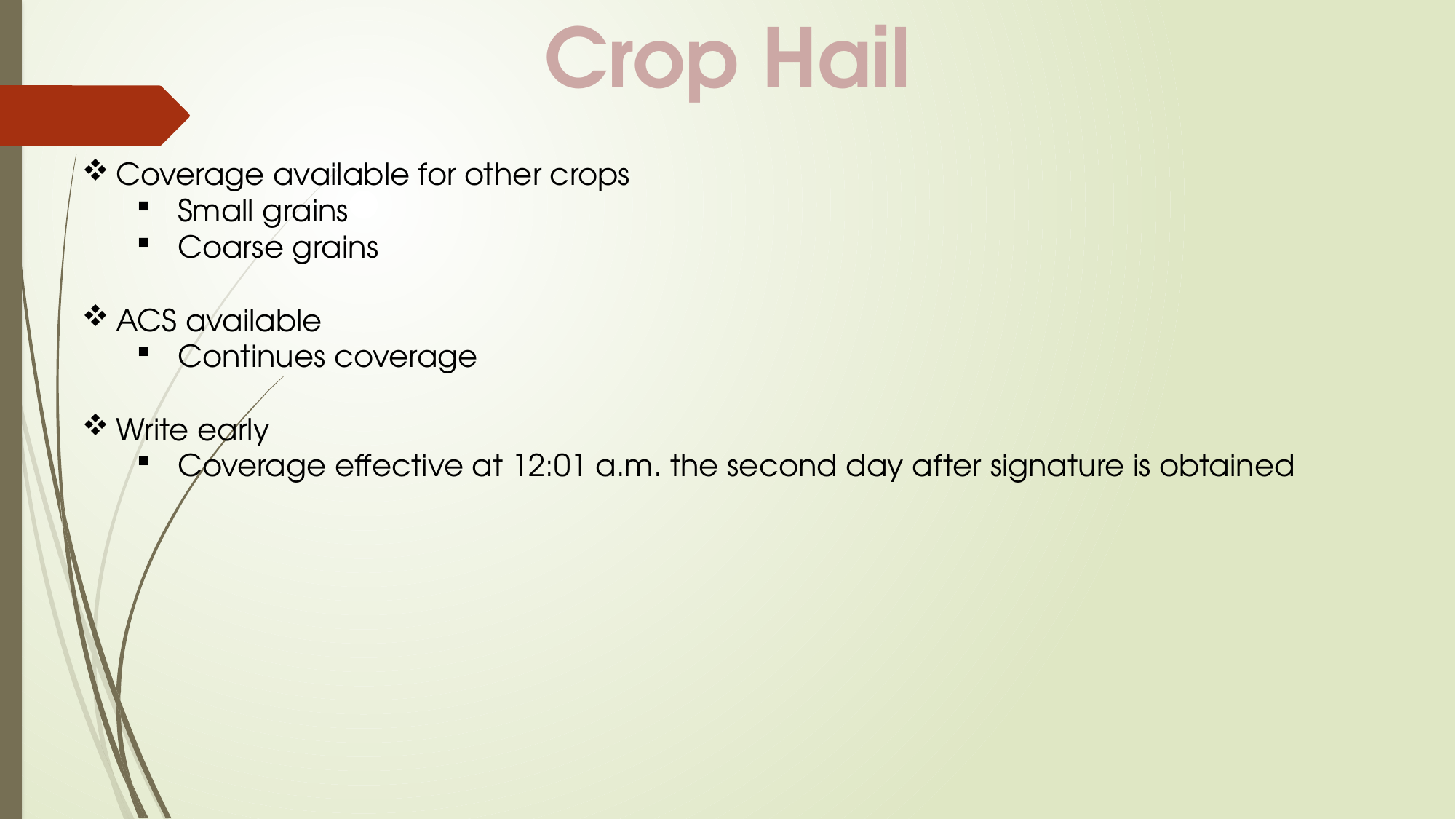

Crop Hail
Coverage available for other crops
Small grains
Coarse grains

ACS available
Continues coverage

Write early
Coverage effective at 12:01 a.m. the second day after signature is obtained